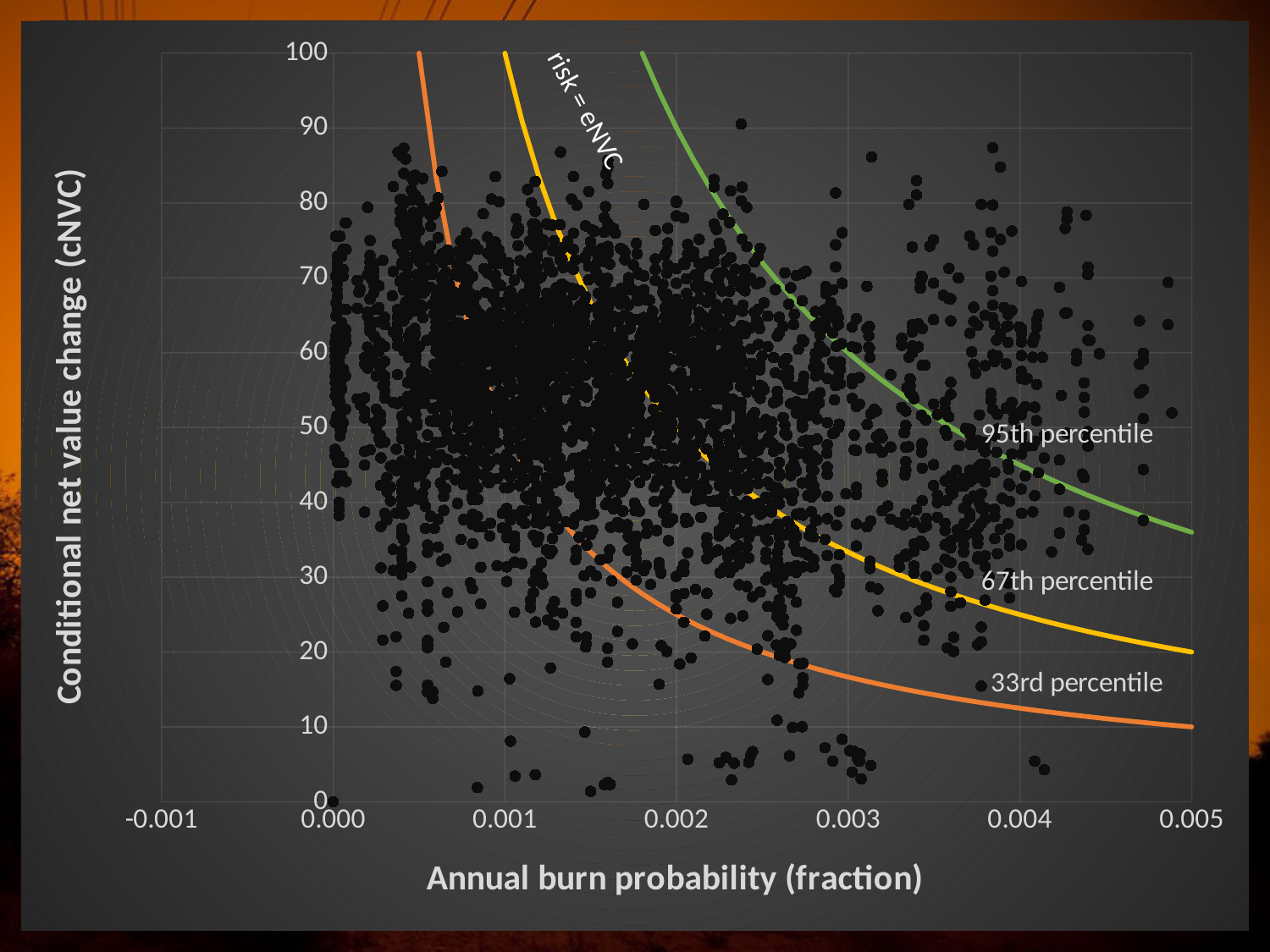

### Chart

| Category |  | 33rd percentile | 67th percentile | 95th percentile |
|---|---|---|---|---|
risk = eNVC